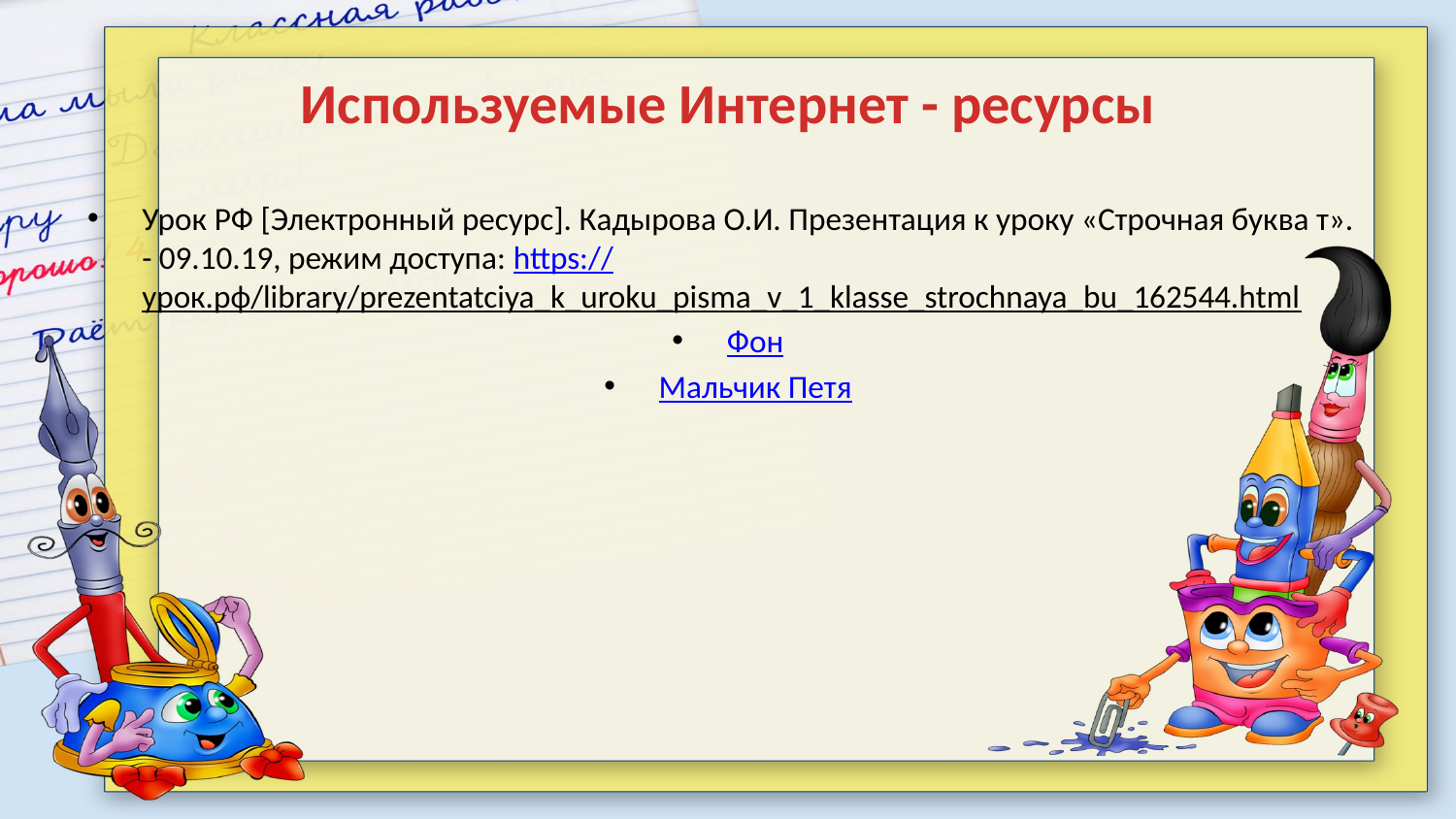

# Используемые Интернет - ресурсы
Урок РФ [Электронный ресурс]. Кадырова О.И. Презентация к уроку «Строчная буква т». - 09.10.19, режим доступа: https://урок.рф/library/prezentatciya_k_uroku_pisma_v_1_klasse_strochnaya_bu_162544.html
Фон
Мальчик Петя